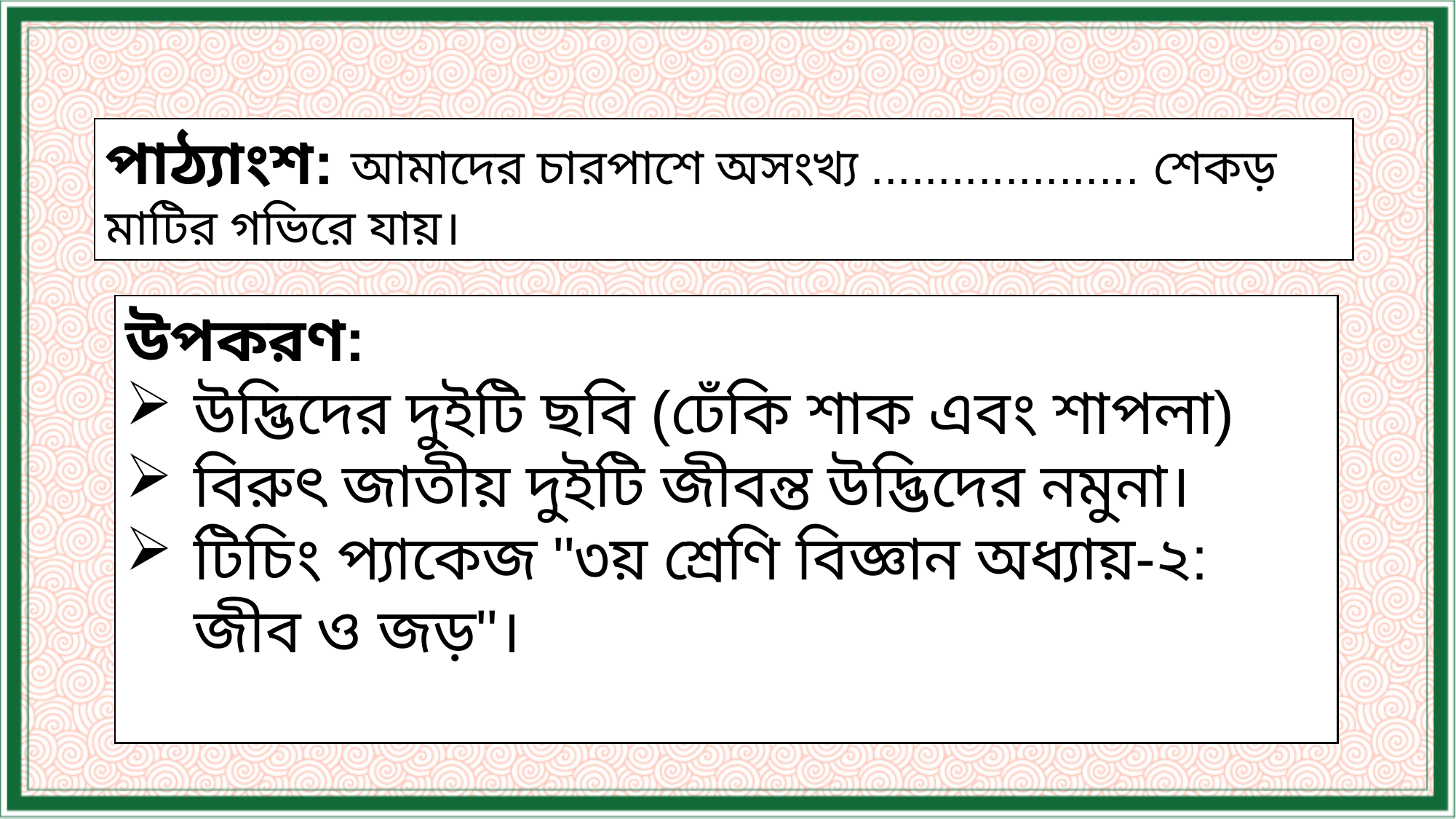

পাঠ্যাংশ: আমাদের চারপাশে অসংখ্য .................... শেকড় মাটির গভিরে যায়।
উপকরণ:
উদ্ভিদের দুইটি ছবি (ঢেঁকি শাক এবং শাপলা)
বিরুৎ জাতীয় দুইটি জীবন্ত উদ্ভিদের নমুনা।
টিচিং প্যাকেজ ‍"৩য় শ্রেণি বিজ্ঞান অধ্যায়-২: জীব ও জড়"।